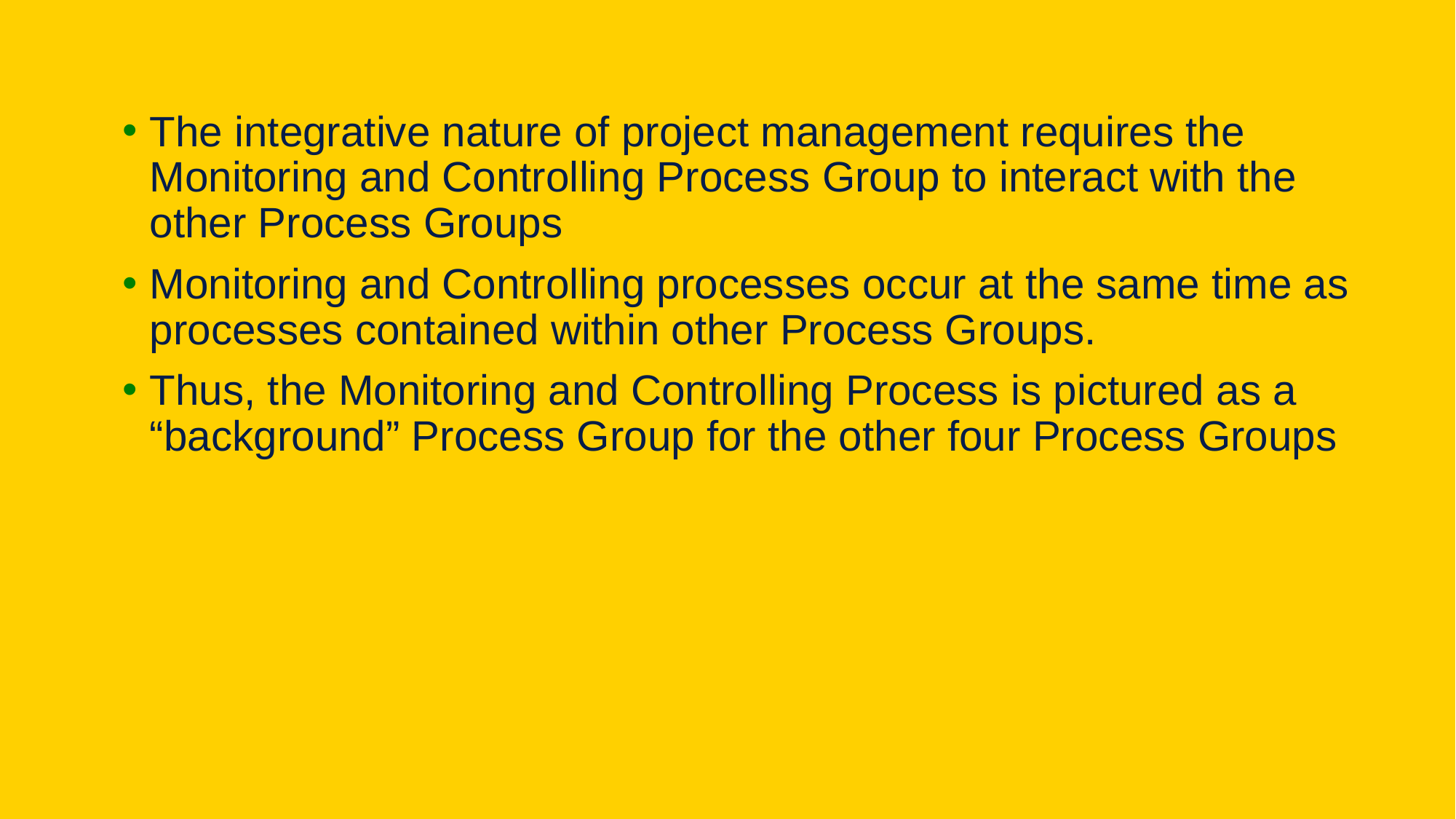

The integrative nature of project management requires the Monitoring and Controlling Process Group to interact with the other Process Groups
Monitoring and Controlling processes occur at the same time as processes contained within other Process Groups.
Thus, the Monitoring and Controlling Process is pictured as a “background” Process Group for the other four Process Groups